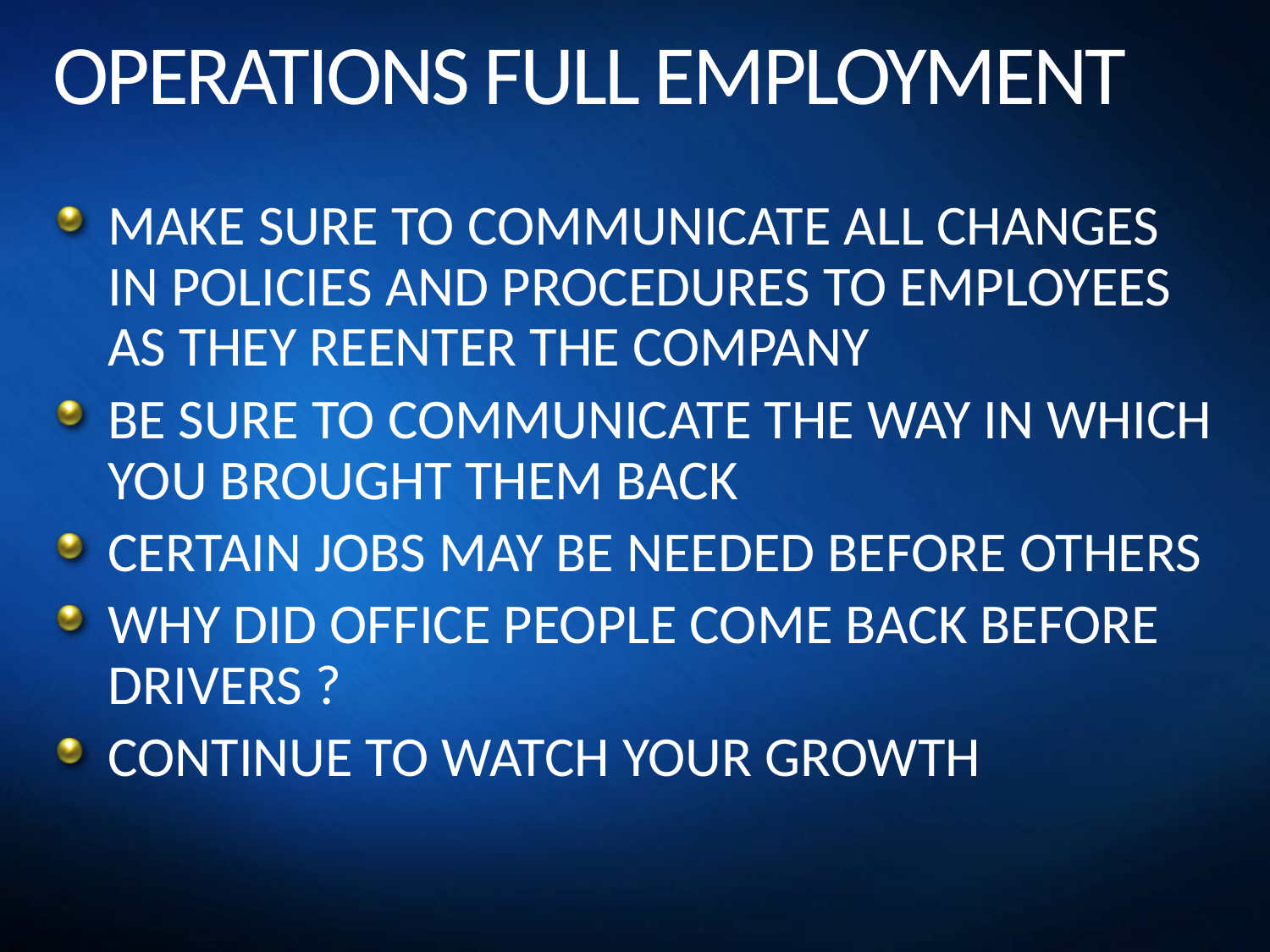

# OPERATIONS FULL EMPLOYMENT
MAKE SURE TO COMMUNICATE ALL CHANGES IN POLICIES AND PROCEDURES TO EMPLOYEES AS THEY REENTER THE COMPANY
BE SURE TO COMMUNICATE THE WAY IN WHICH YOU BROUGHT THEM BACK
CERTAIN JOBS MAY BE NEEDED BEFORE OTHERS
WHY DID OFFICE PEOPLE COME BACK BEFORE DRIVERS ?
CONTINUE TO WATCH YOUR GROWTH